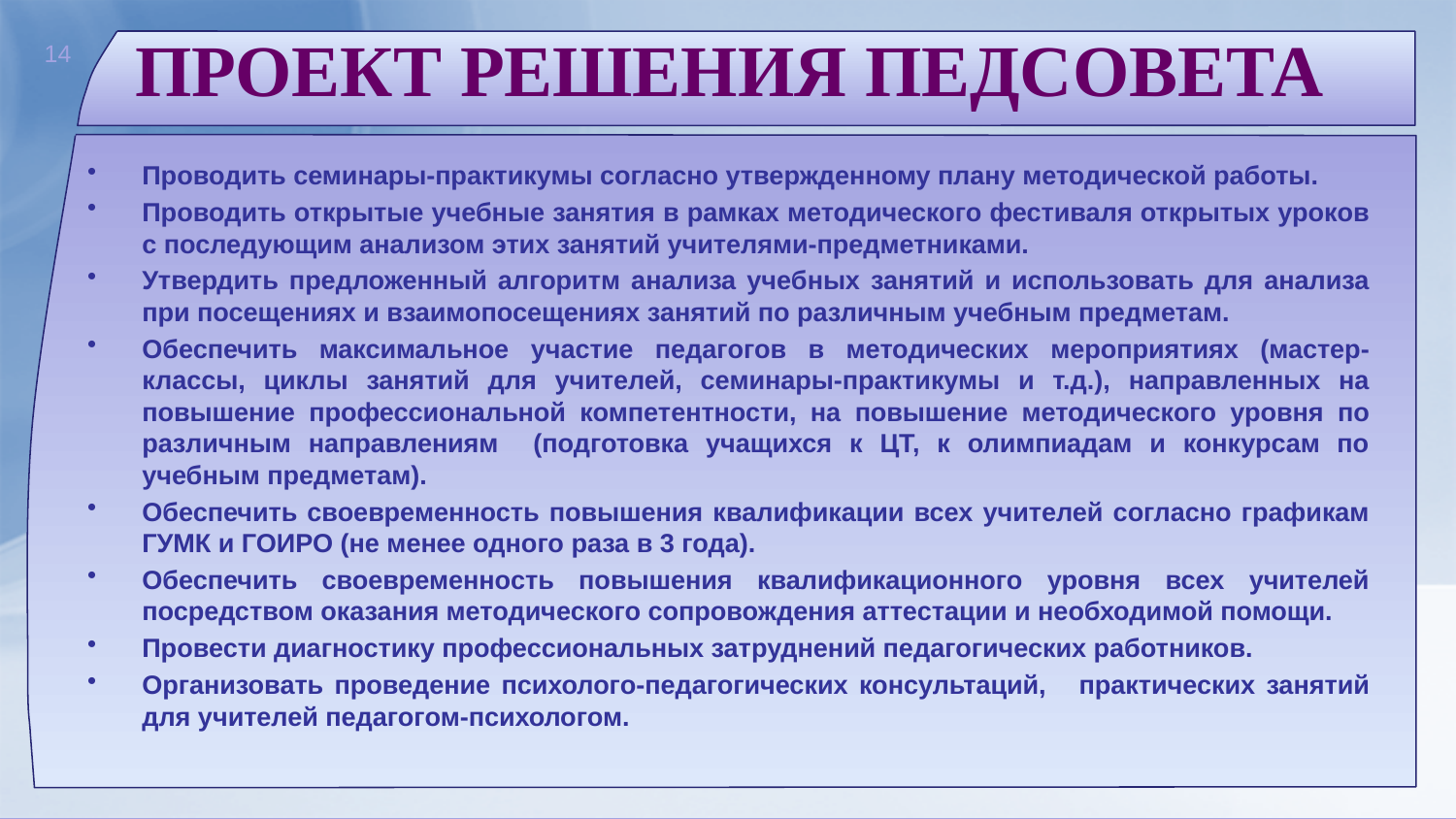

# Проект Решения Педсовета
Проводить семинары-практикумы согласно утвержденному плану методической работы.
Проводить открытые учебные занятия в рамках методического фестиваля открытых уроков с последующим анализом этих занятий учителями-предметниками.
Утвердить предложенный алгоритм анализа учебных занятий и использовать для анализа при посещениях и взаимопосещениях занятий по различным учебным предметам.
Обеспечить максимальное участие педагогов в методических мероприятиях (мастер-классы, циклы занятий для учителей, семинары-практикумы и т.д.), направленных на повышение профессиональной компетентности, на повышение методического уровня по различным направлениям  (подготовка учащихся к ЦТ, к олимпиадам и конкурсам по учебным предметам).
Обеспечить своевременность повышения квалификации всех учителей согласно графикам ГУМК и ГОИРО (не менее одного раза в 3 года).
Обеспечить своевременность повышения квалификационного уровня всех учителей посредством оказания методического сопровождения аттестации и необходимой помощи.
Провести диагностику профессиональных затруднений педагогических работников.
Организовать проведение психолого-педагогических консультаций,   практических занятий для учителей педагогом-психологом.